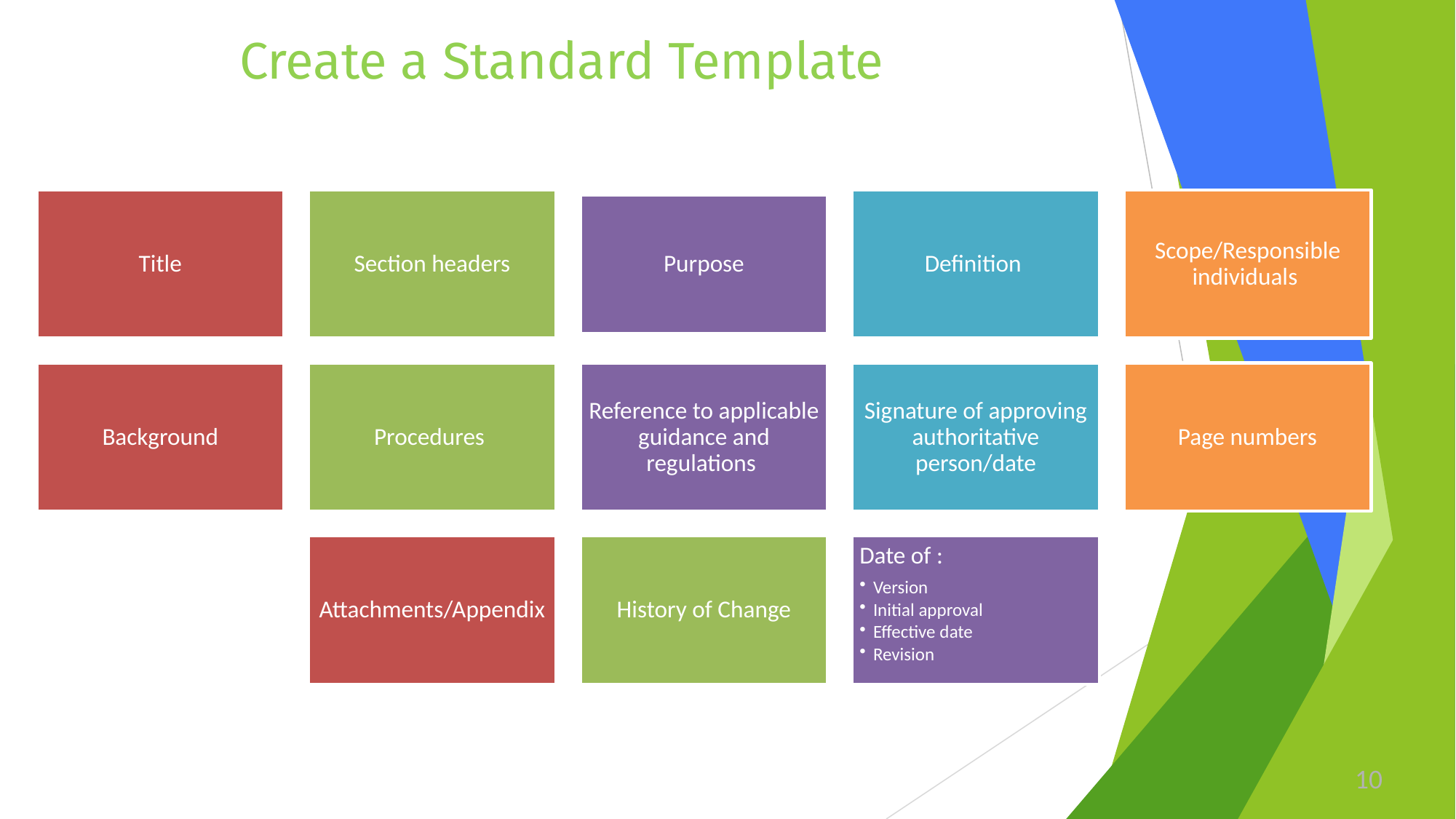

# Create a Standard Template
Title
Section headers
Purpose
Definition
Scope/Responsible individuals
Background
Procedures
Reference to applicable guidance and regulations
Signature of approving authoritative person/date
Page numbers
Attachments/Appendix
History of Change
Date of :
Version
Initial approval
Effective date
Revision
10